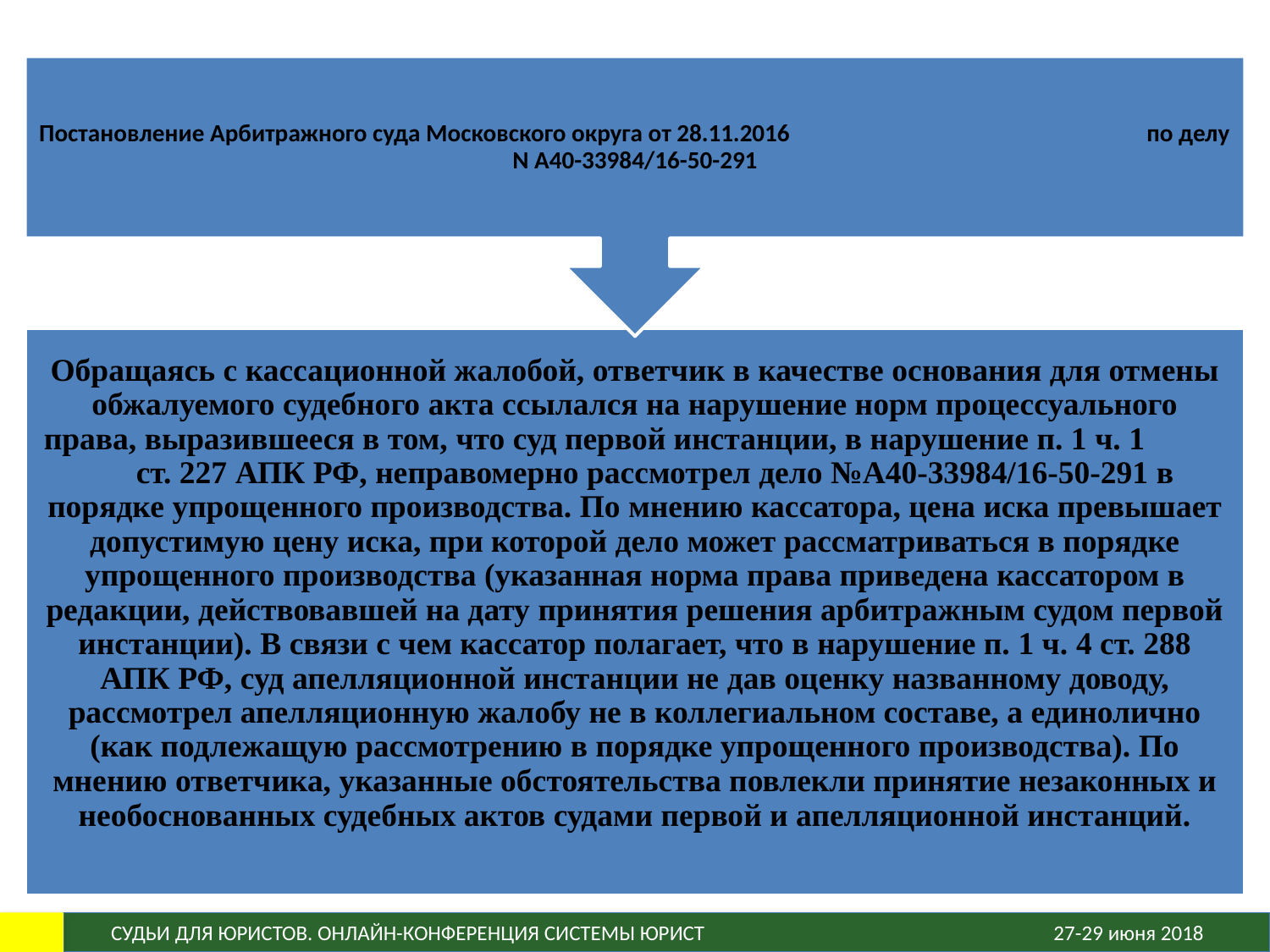

Постановление Арбитражного суда Московского округа от 28.11.2016                                                                 по делу N А40-33984/16-50-291

Обращаясь с кассационной жалобой, ответчик в качестве основания для отмены обжалуемого судебного акта ссылался на нарушение норм процессуального права, выразившееся в том, что суд первой инстанции, в нарушение п. 1 ч. 1                ст. 227 АПК РФ, неправомерно рассмотрел дело №А40-33984/16-50-291 в порядке упрощенного производства. По мнению кассатора, цена иска превышает допустимую цену иска, при которой дело может рассматриваться в порядке упрощенного производства (указанная норма права приведена кассатором в редакции, действовавшей на дату принятия решения арбитражным судом первой инстанции). В связи с чем кассатор полагает, что в нарушение п. 1 ч. 4 ст. 288 АПК РФ, суд апелляционной инстанции не дав оценку названному доводу, рассмотрел апелляционную жалобу не в коллегиальном составе, а единолично (как подлежащую рассмотрению в порядке упрощенного производства). По мнению ответчика, указанные обстоятельства повлекли принятие незаконных и необоснованных судебных актов судами первой и апелляционной инстанций.